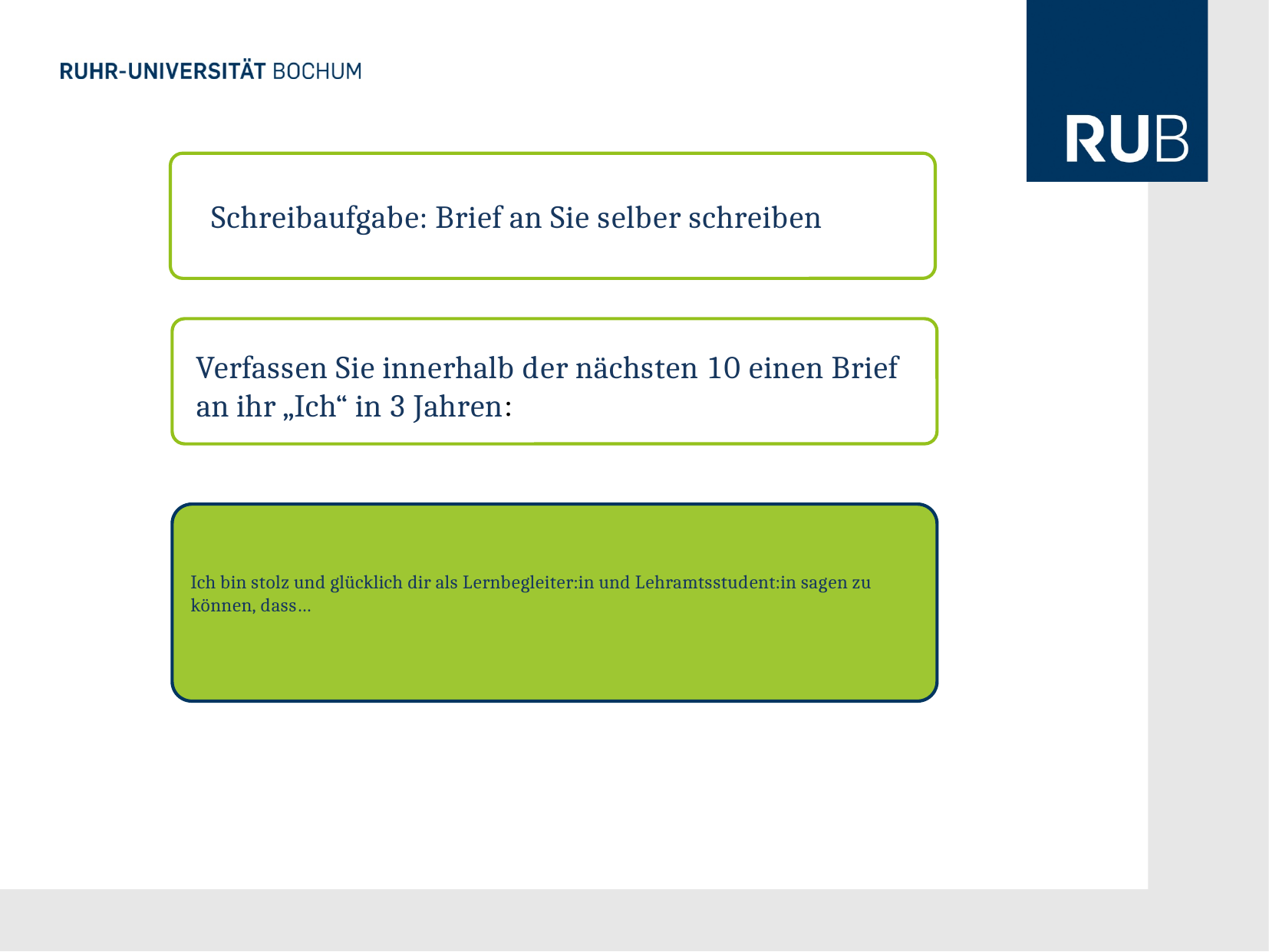

Schreibaufgabe: Brief an Sie selber schreiben

Verfassen Sie innerhalb der nächsten 10 einen Brief an ihr „Ich“ in 3 Jahren:

Ich bin stolz und glücklich dir als Lernbegleiter:in und Lehramtsstudent:in sagen zu können, dass…